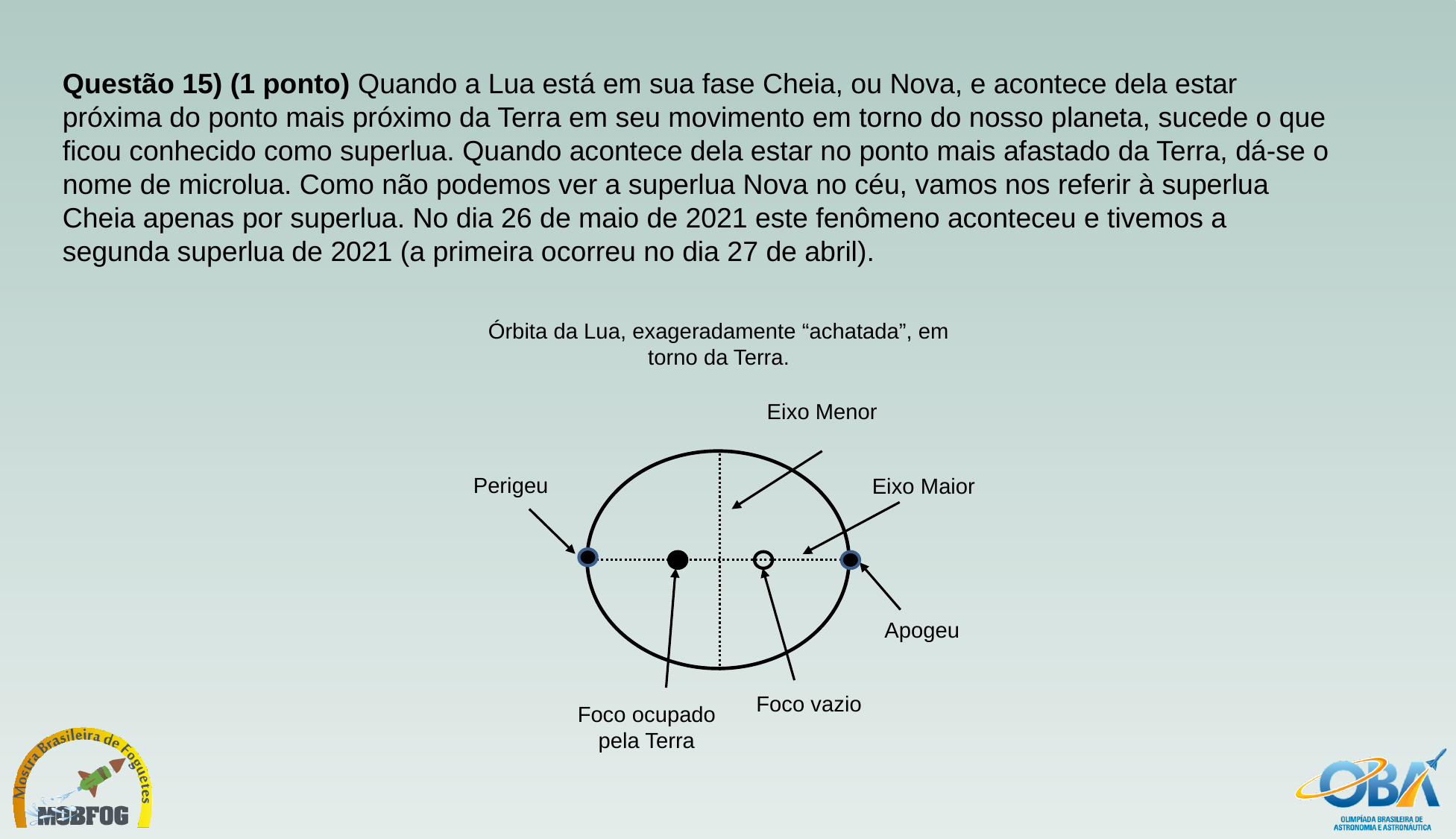

Questão 15) (1 ponto) Quando a Lua está em sua fase Cheia, ou Nova, e acontece dela estar próxima do ponto mais próximo da Terra em seu movimento em torno do nosso planeta, sucede o que ficou conhecido como superlua. Quando acontece dela estar no ponto mais afastado da Terra, dá-se o nome de microlua. Como não podemos ver a superlua Nova no céu, vamos nos referir à superlua Cheia apenas por superlua. No dia 26 de maio de 2021 este fenômeno aconteceu e tivemos a segunda superlua de 2021 (a primeira ocorreu no dia 27 de abril).
Órbita da Lua, exageradamente “achatada”, em torno da Terra.
Eixo Menor

Eixo Maior

Foco vazio
Foco ocupado pela Terra
Perigeu
Apogeu